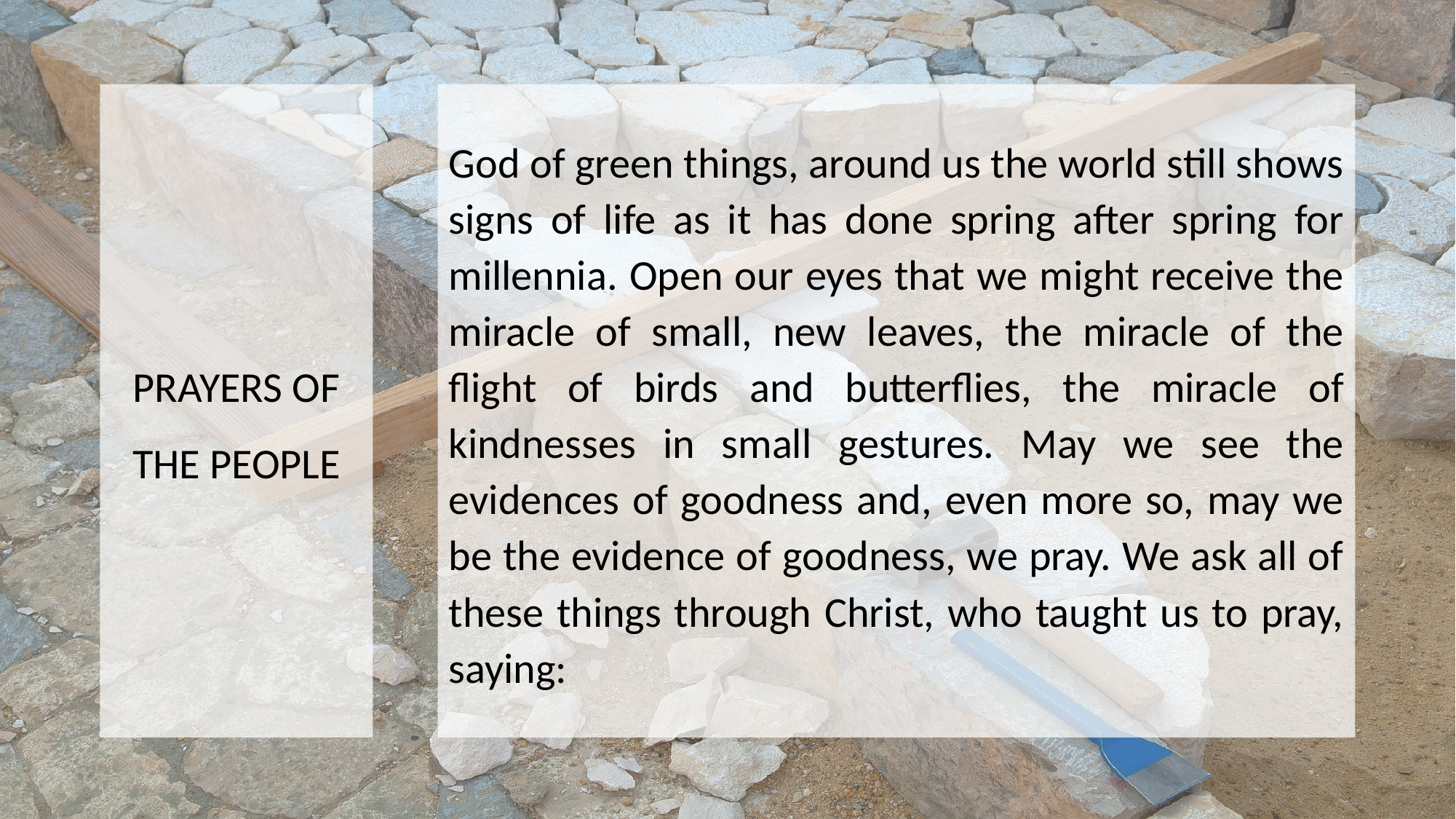

PRAYERS OF THE PEOPLE
God of green things, around us the world still shows signs of life as it has done spring after spring for millennia. Open our eyes that we might receive the miracle of small, new leaves, the miracle of the flight of birds and butterflies, the miracle of kindnesses in small gestures. May we see the evidences of goodness and, even more so, may we be the evidence of goodness, we pray. We ask all of these things through Christ, who taught us to pray, saying: